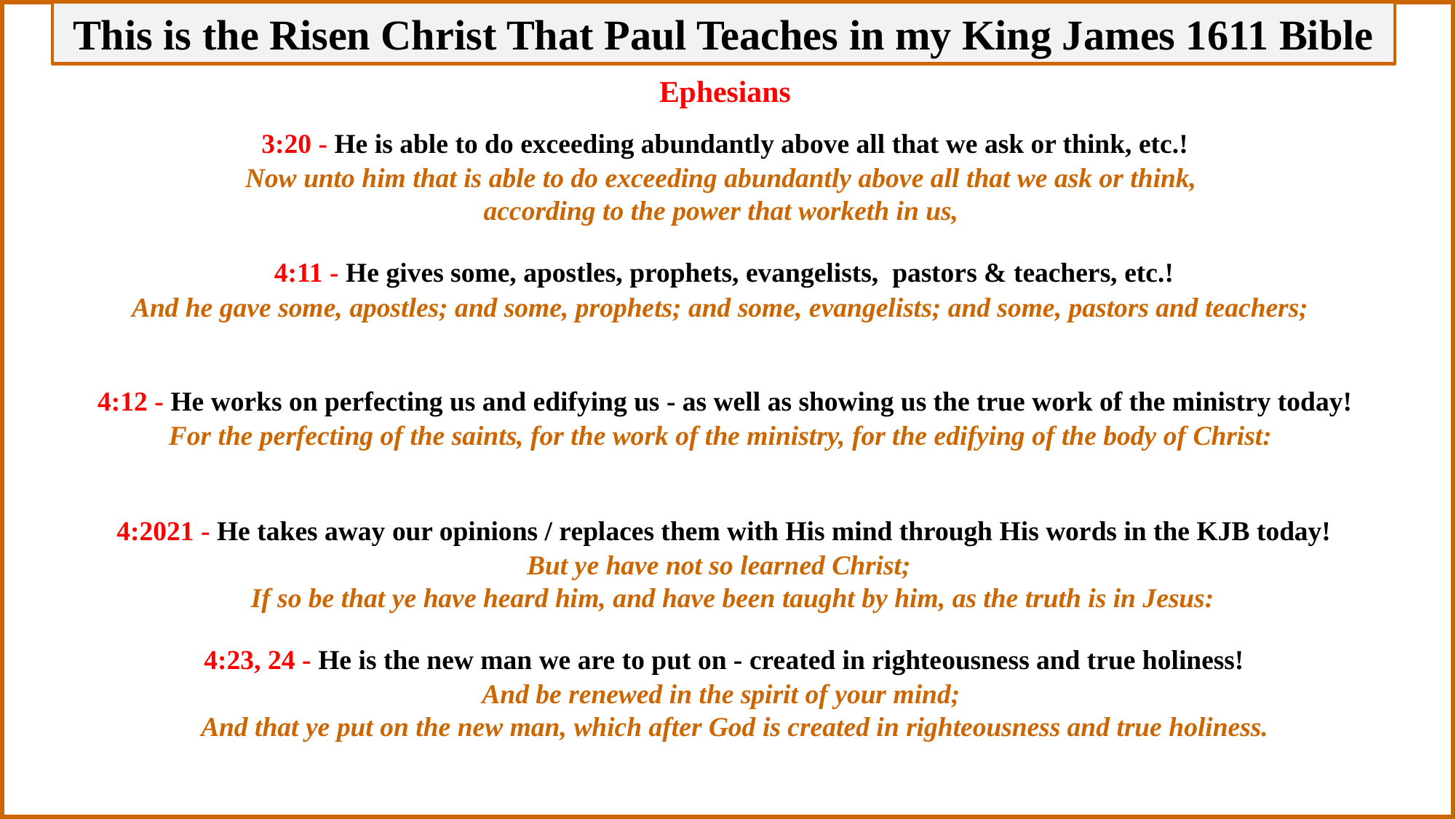

This is the Risen Christ That Paul Teaches in my King James 1611 Bible
Ephesians
3:20 - He is able to do exceeding abundantly above all that we ask or think, etc.!
Now unto him that is able to do exceeding abundantly above all that we ask or think,
according to the power that worketh in us,
4:11 - He gives some, apostles, prophets, evangelists,  pastors & teachers, etc.!
And he gave some, apostles; and some, prophets; and some, evangelists; and some, pastors and teachers;
4:12 - He works on perfecting us and edifying us - as well as showing us the true work of the ministry today!
For the perfecting of the saints, for the work of the ministry, for the edifying of the body of Christ:
4:2021 - He takes away our opinions / replaces them with His mind through His words in the KJB today!
But ye have not so learned Christ;
    If so be that ye have heard him, and have been taught by him, as the truth is in Jesus:
4:23, 24 - He is the new man we are to put on - created in righteousness and true holiness!
And be renewed in the spirit of your mind;
    And that ye put on the new man, which after God is created in righteousness and true holiness.